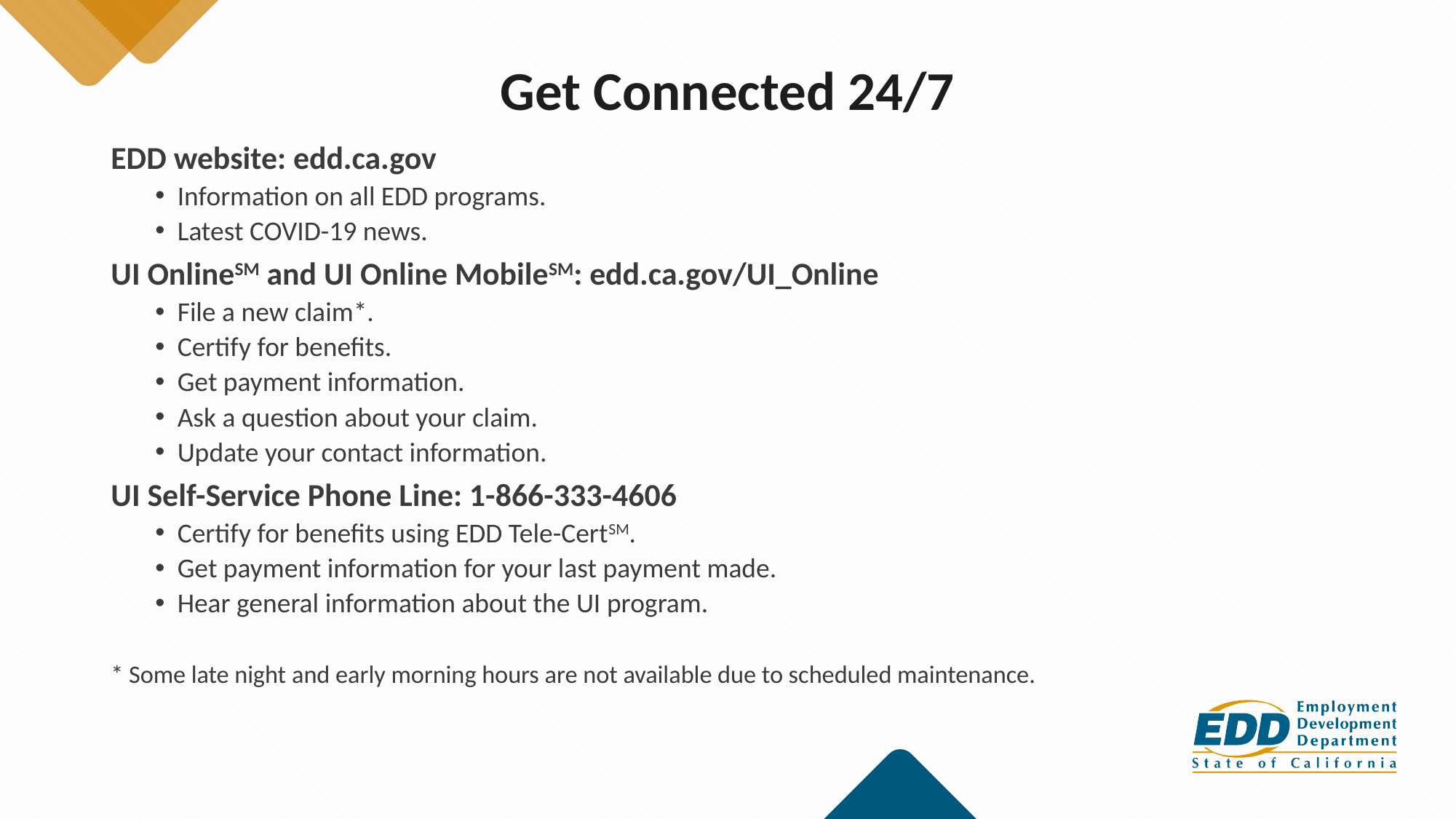

# Get Connected 24/7
EDD website: edd.ca.gov
Information on all EDD programs.
Latest COVID-19 news.
UI OnlineSM and UI Online MobileSM: edd.ca.gov/UI_Online
File a new claim*.
Certify for benefits.
Get payment information.
Ask a question about your claim.
Update your contact information.
UI Self-Service Phone Line: 1-866-333-4606
Certify for benefits using EDD Tele-CertSM.
Get payment information for your last payment made.
Hear general information about the UI program.

* Some late night and early morning hours are not available due to scheduled maintenance.